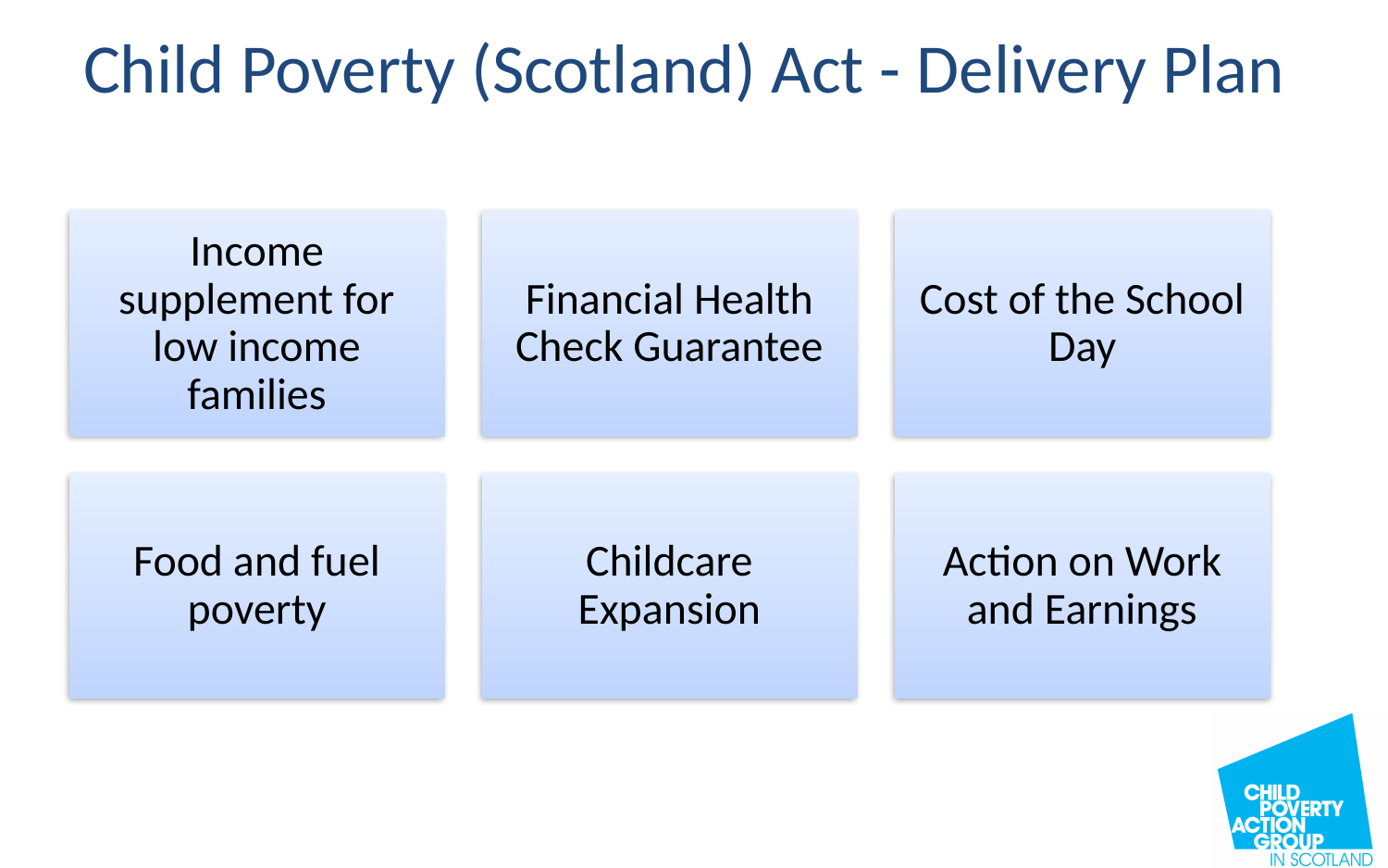

# Child Poverty (Scotland) Act - Delivery Plan
Income supplement for low income families
Financial Health Check Guarantee
Cost of the School Day
Food and fuel poverty
Childcare Expansion
Action on Work and Earnings